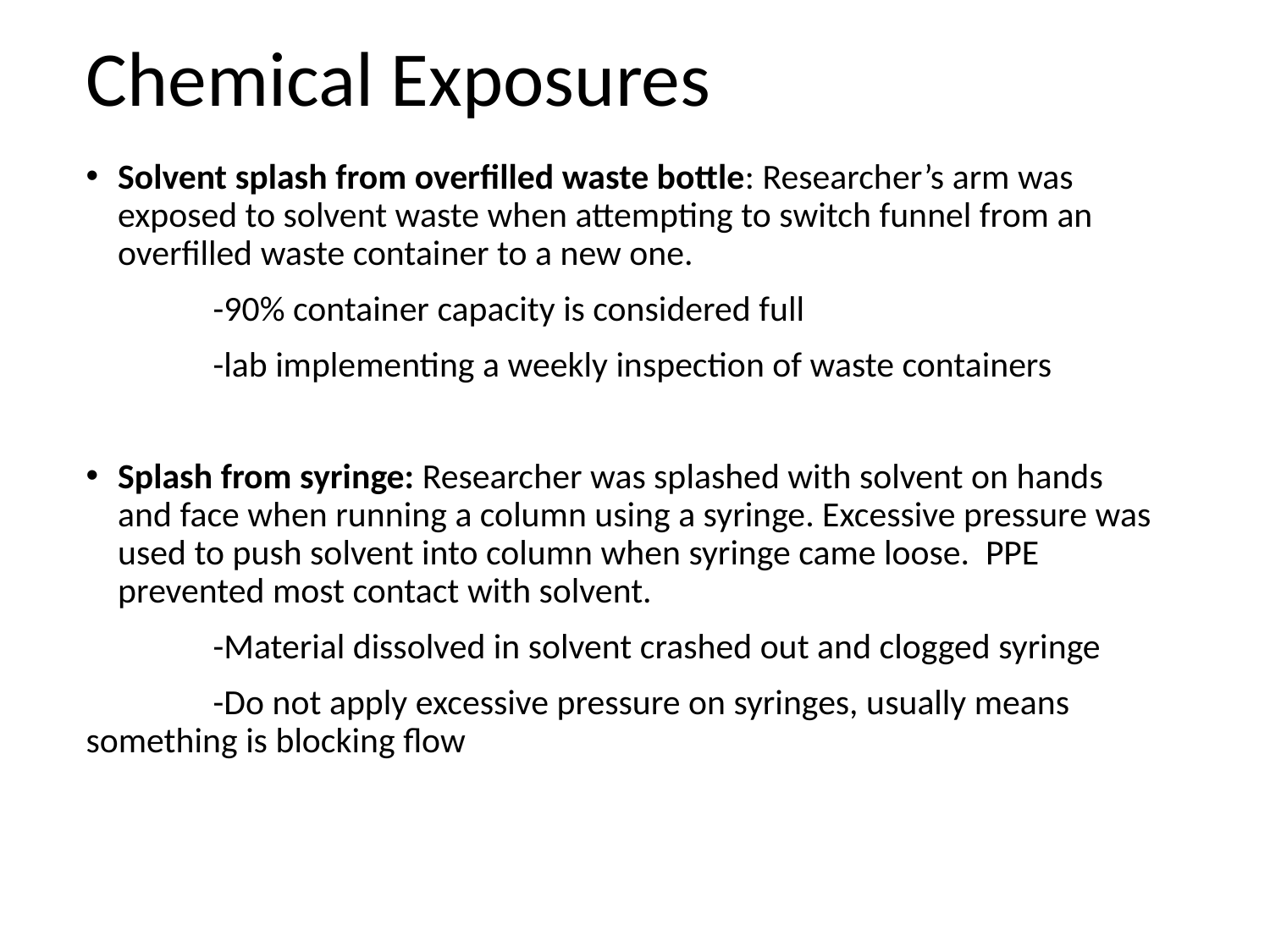

# Chemical Exposures
Solvent splash from overfilled waste bottle: Researcher’s arm was exposed to solvent waste when attempting to switch funnel from an overfilled waste container to a new one.
	-90% container capacity is considered full
	-lab implementing a weekly inspection of waste containers

Splash from syringe: Researcher was splashed with solvent on hands and face when running a column using a syringe. Excessive pressure was used to push solvent into column when syringe came loose.  PPE prevented most contact with solvent.
	-Material dissolved in solvent crashed out and clogged syringe
	-Do not apply excessive pressure on syringes, usually means 	something is blocking flow